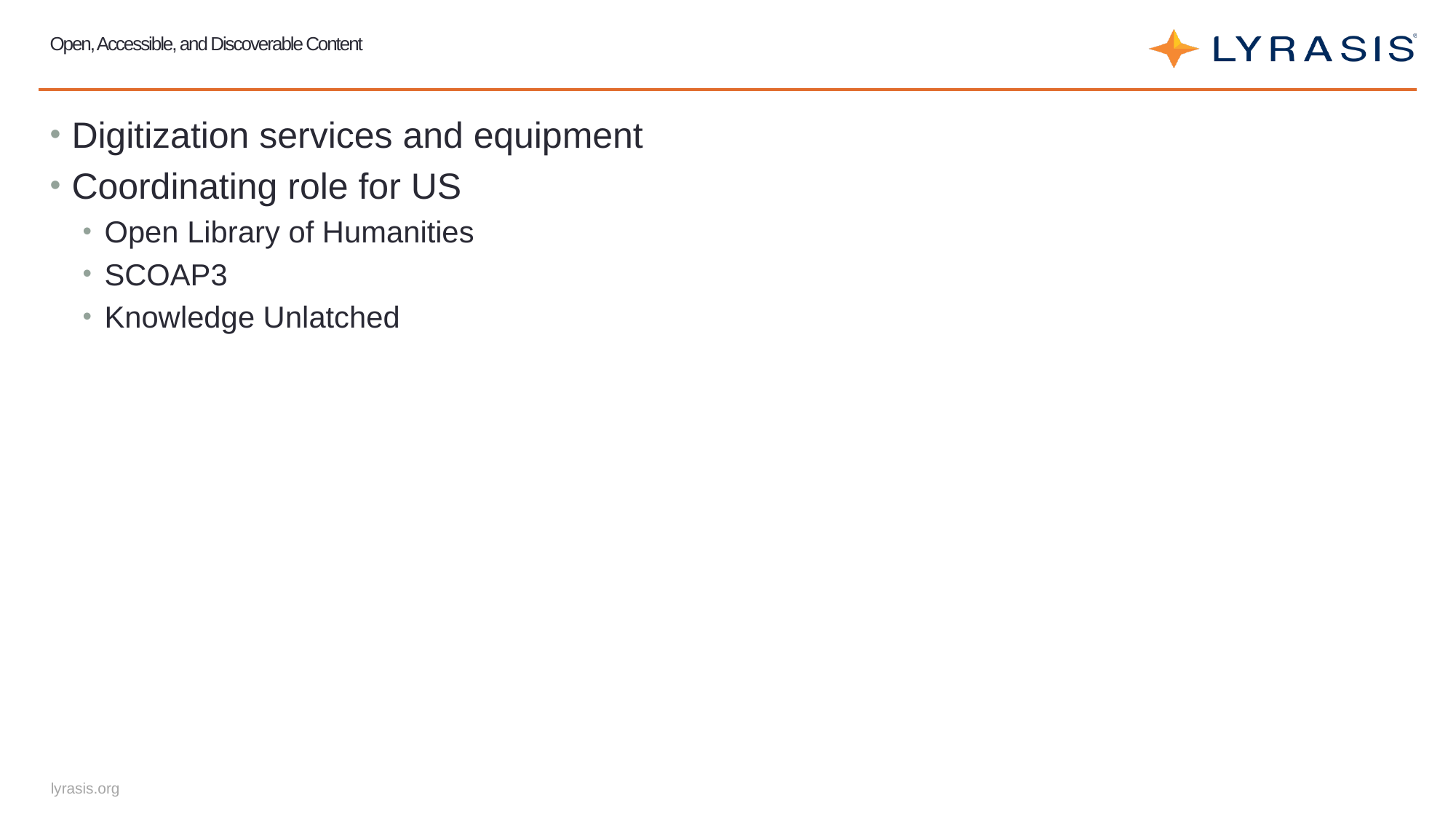

# Open, Accessible, and Discoverable Content
Digitization services and equipment
Coordinating role for US
Open Library of Humanities
SCOAP3
Knowledge Unlatched